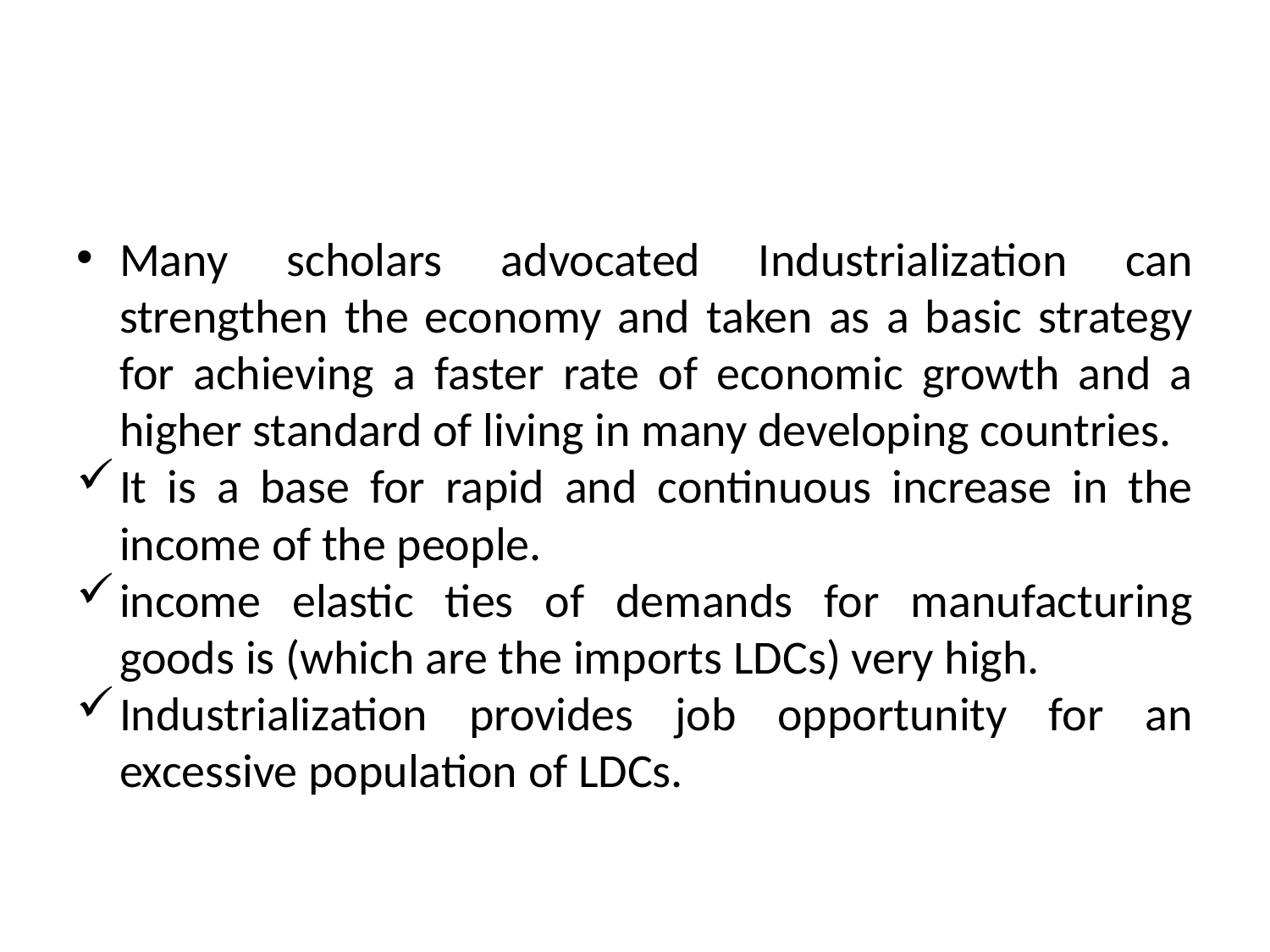

#
Many scholars advocated Industrialization can strengthen the economy and taken as a basic strategy for achieving a faster rate of economic growth and a higher standard of living in many developing countries.
It is a base for rapid and continuous increase in the income of the people.
income elastic ties of demands for manufacturing goods is (which are the imports LDCs) very high.
Industrialization provides job opportunity for an excessive population of LDCs.